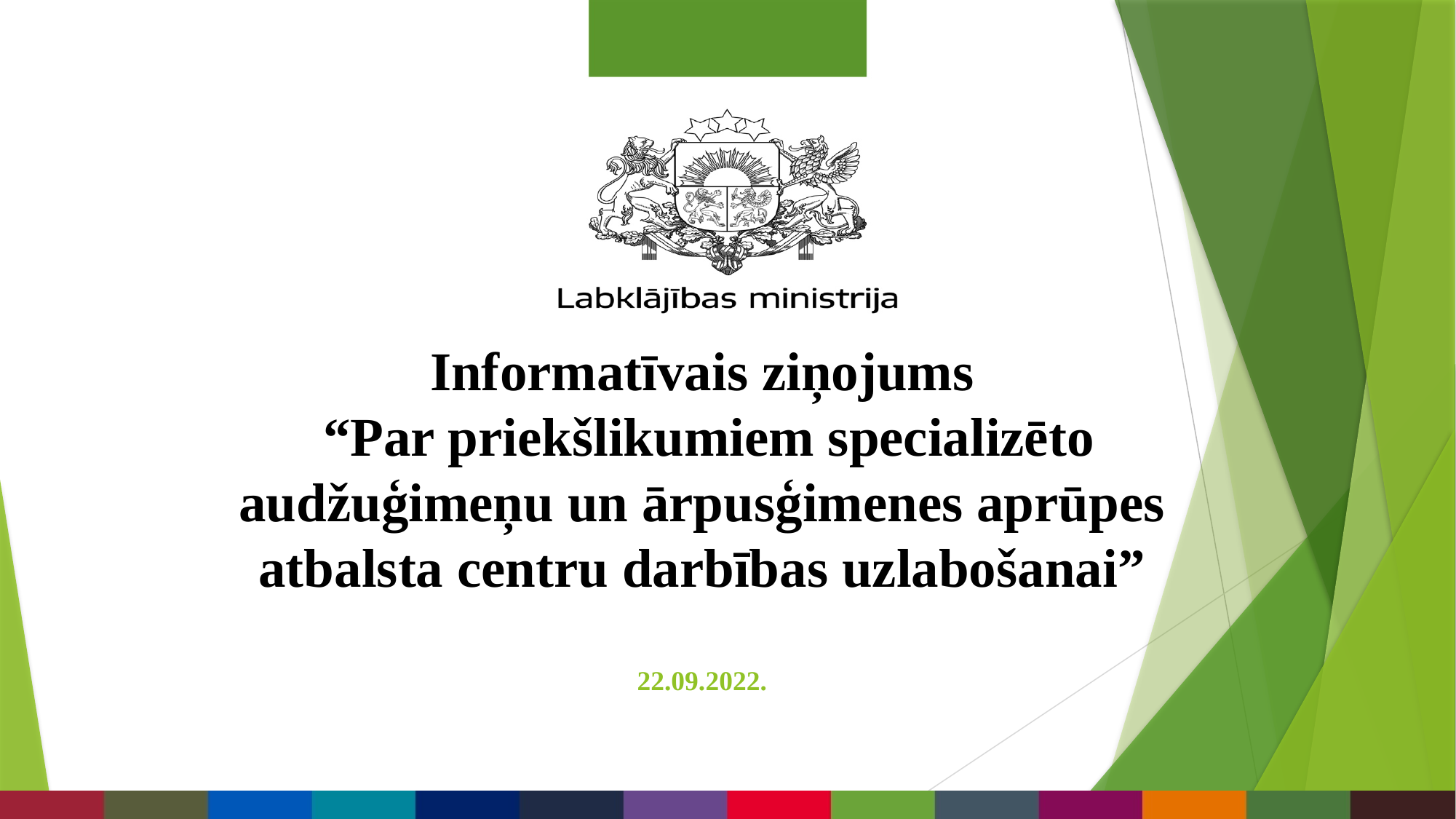

# Informatīvais ziņojums “Par priekšlikumiem specializēto audžuģimeņu un ārpusģimenes aprūpes atbalsta centru darbības uzlabošanai” 22.09.2022. 02.06.2022.